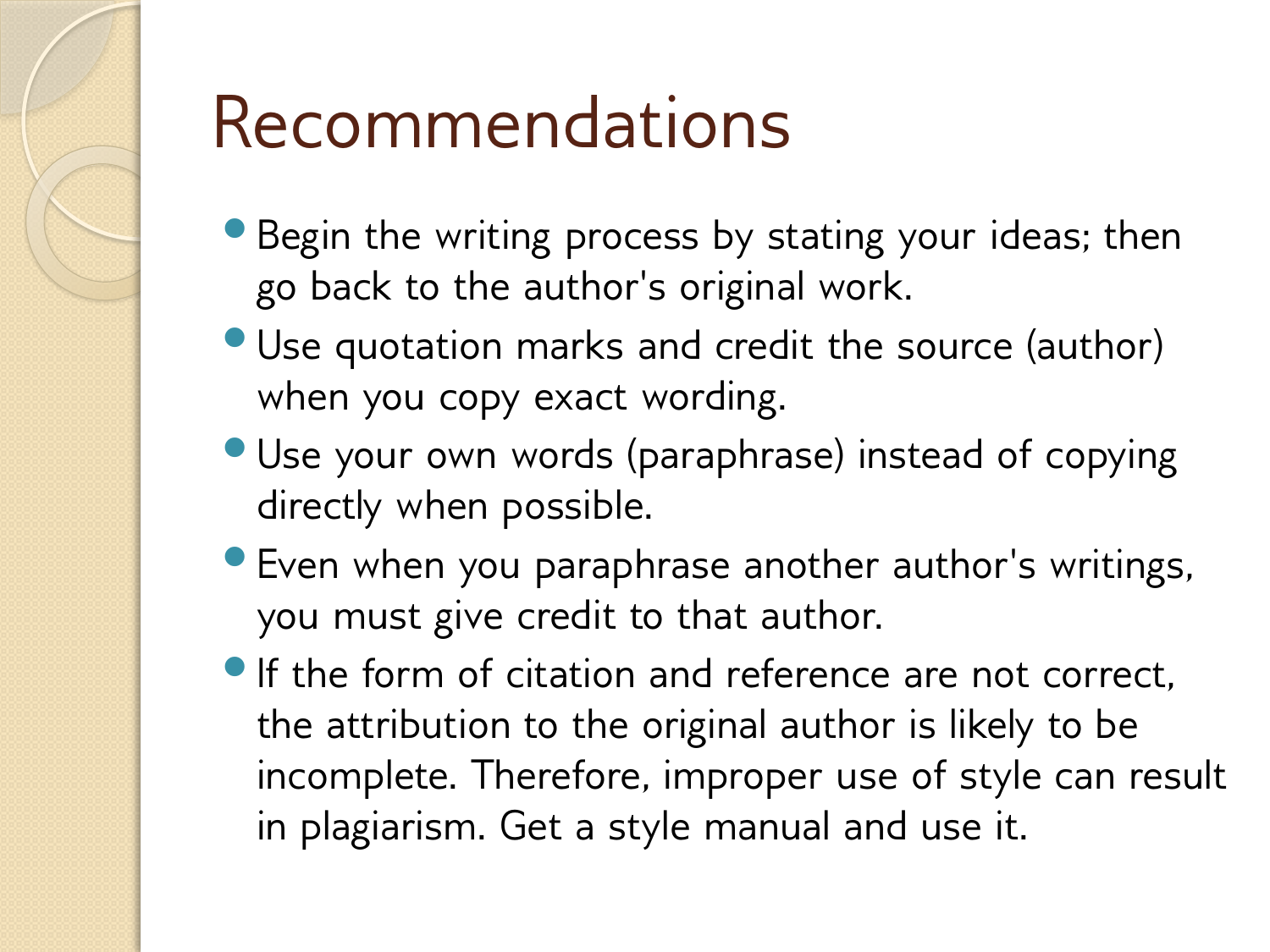

# Recommendations
Begin the writing process by stating your ideas; then go back to the author's original work.
Use quotation marks and credit the source (author) when you copy exact wording.
Use your own words (paraphrase) instead of copying directly when possible.
Even when you paraphrase another author's writings, you must give credit to that author.
If the form of citation and reference are not correct, the attribution to the original author is likely to be incomplete. Therefore, improper use of style can result in plagiarism. Get a style manual and use it.